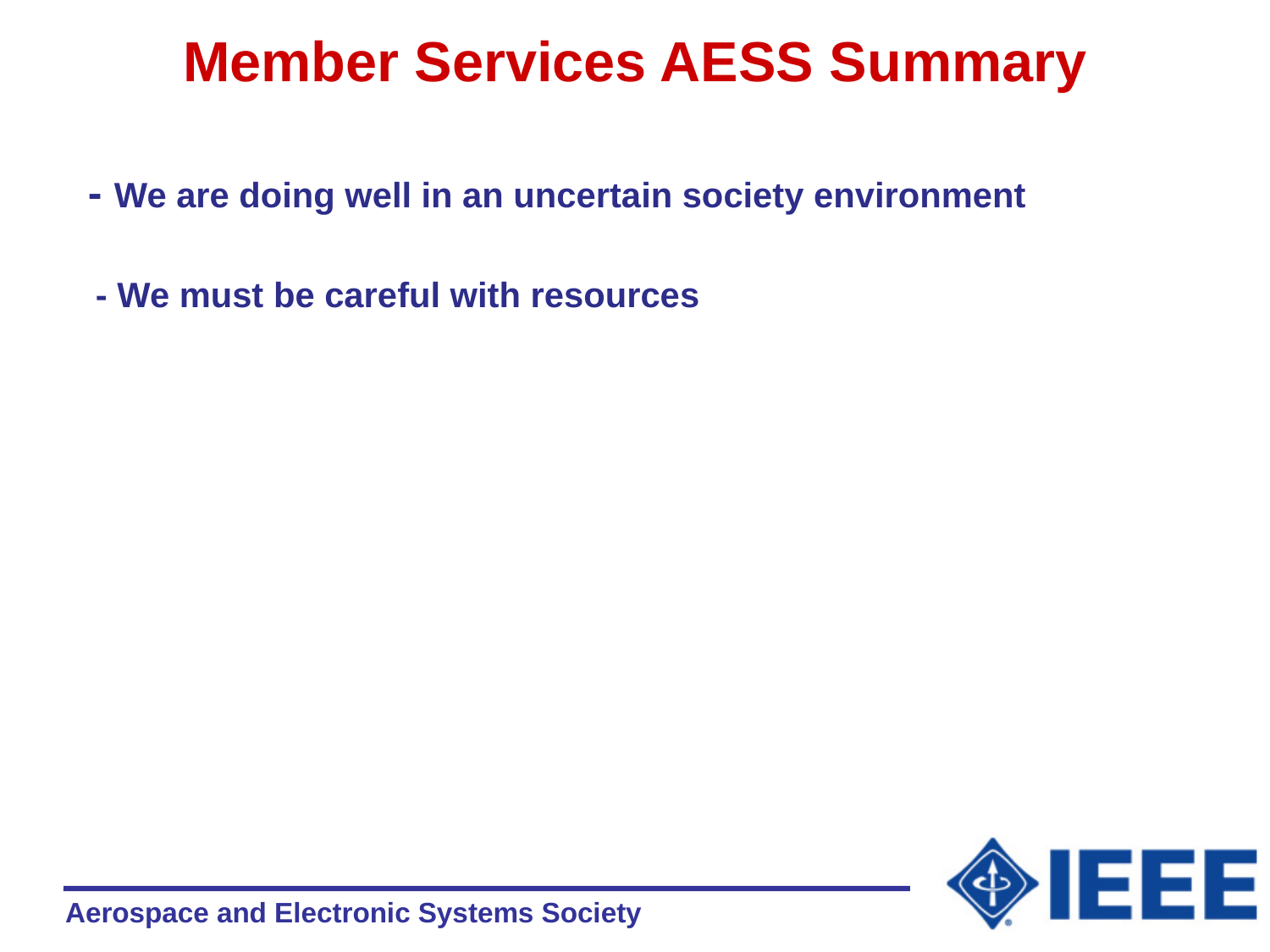

# Member Services AESS Summary
 - We are doing well in an uncertain society environment

  - We must be careful with resources